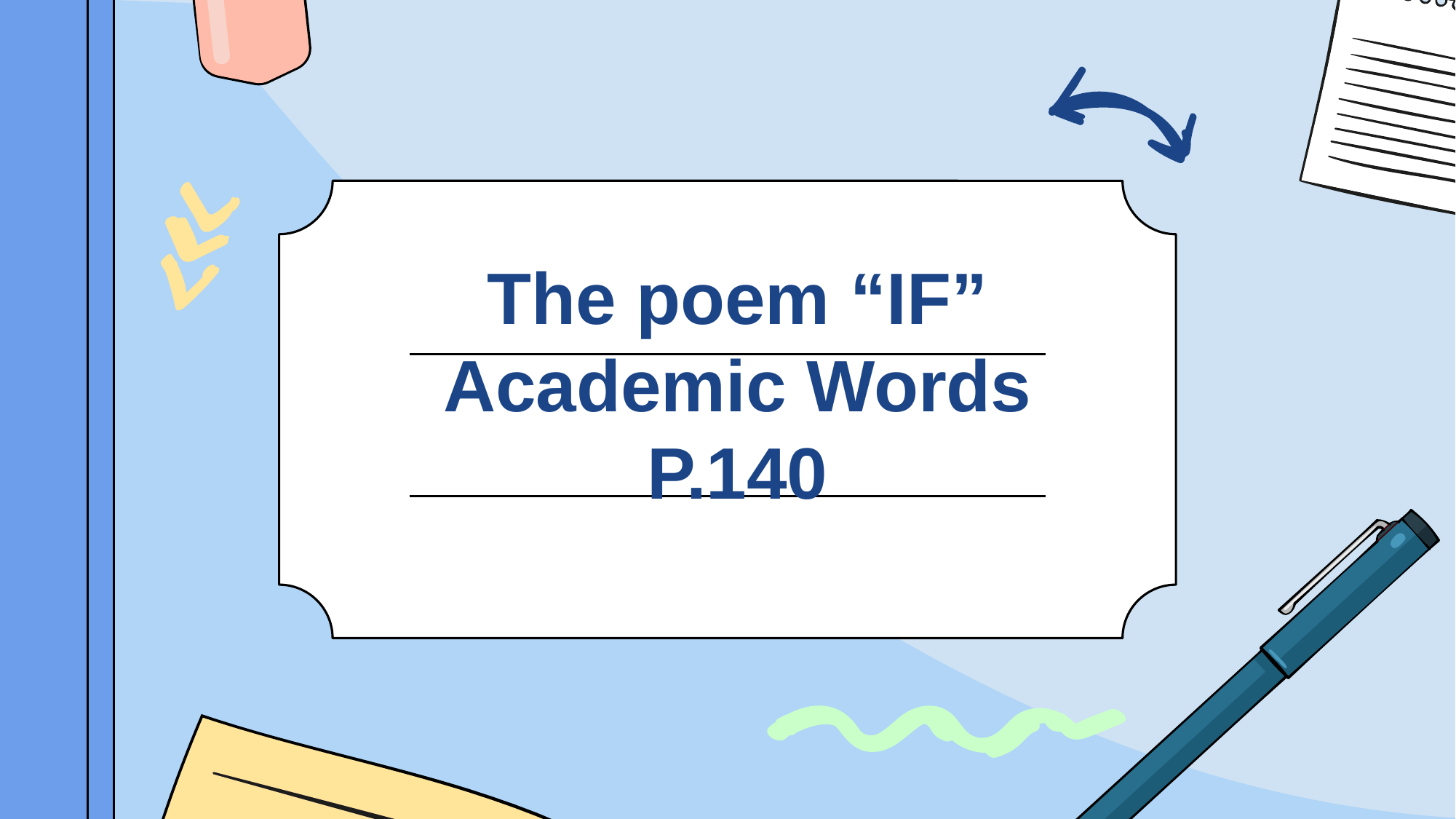

# The poem “IF” Academic Words P.140